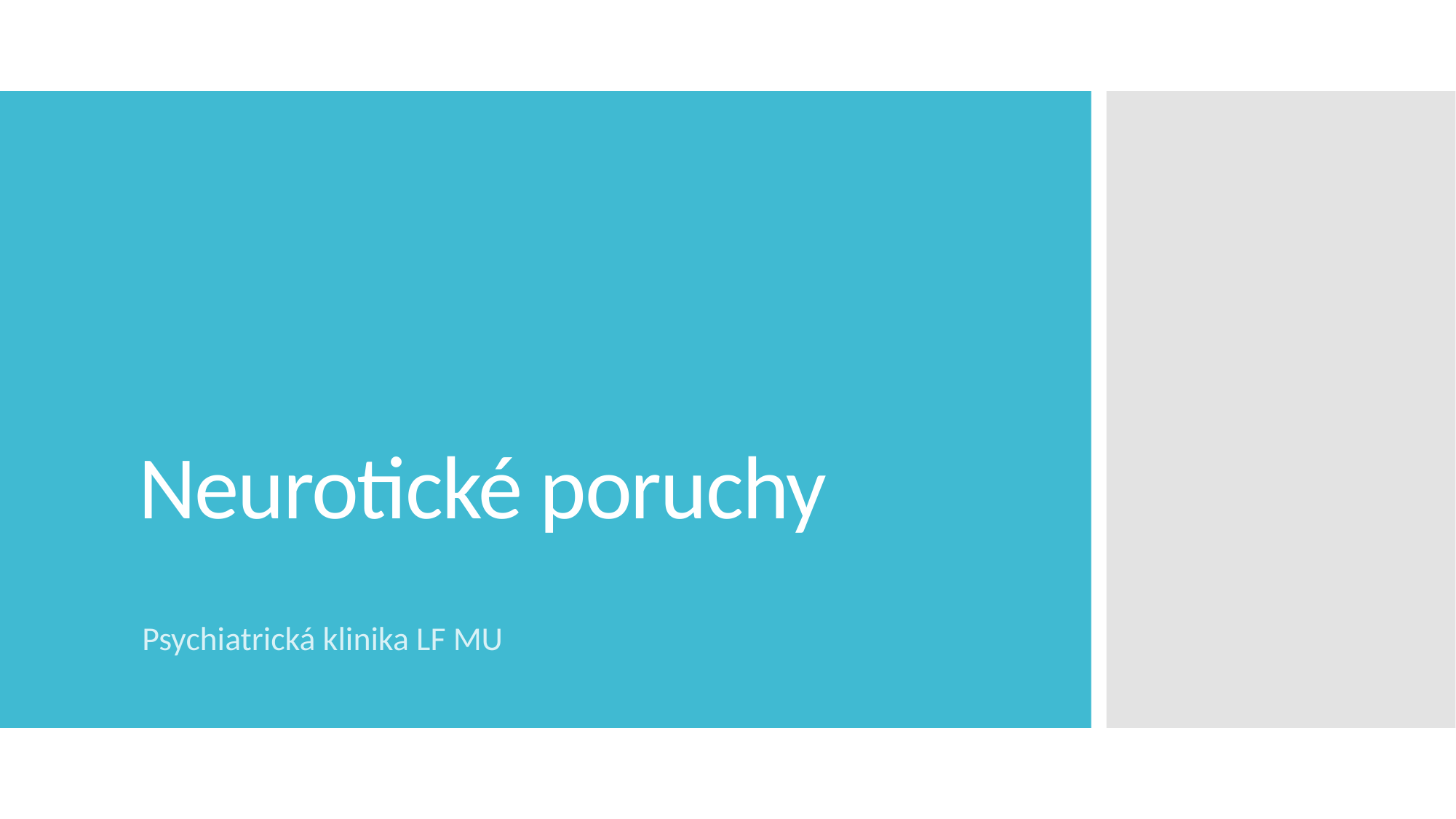

# Neurotické poruchy

Psychiatrická klinika LF MU